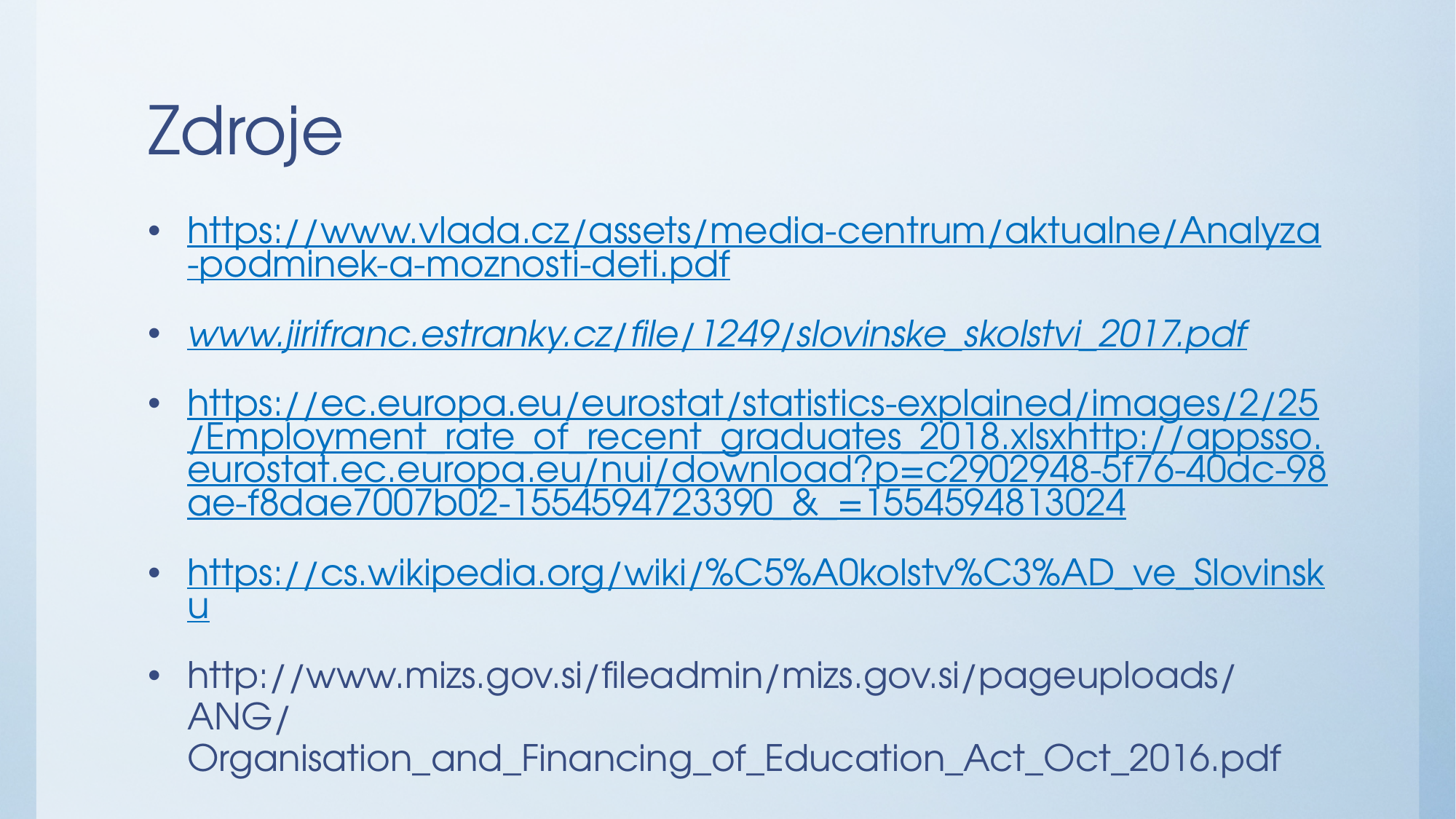

# Zdroje
https://www.vlada.cz/assets/media-centrum/aktualne/Analyza-podminek-a-moznosti-deti.pdf
www.jirifranc.estranky.cz/file/1249/slovinske_skolstvi_2017.pdf
https://ec.europa.eu/eurostat/statistics-explained/images/2/25/Employment_rate_of_recent_graduates_2018.xlsxhttp://appsso.eurostat.ec.europa.eu/nui/download?p=c2902948-5f76-40dc-98ae-f8dae7007b02-1554594723390_&_=1554594813024
https://cs.wikipedia.org/wiki/%C5%A0kolstv%C3%AD_ve_Slovinsku
http://www.mizs.gov.si/fileadmin/mizs.gov.si/pageuploads/ANG/Organisation_and_Financing_of_Education_Act_Oct_2016.pdf